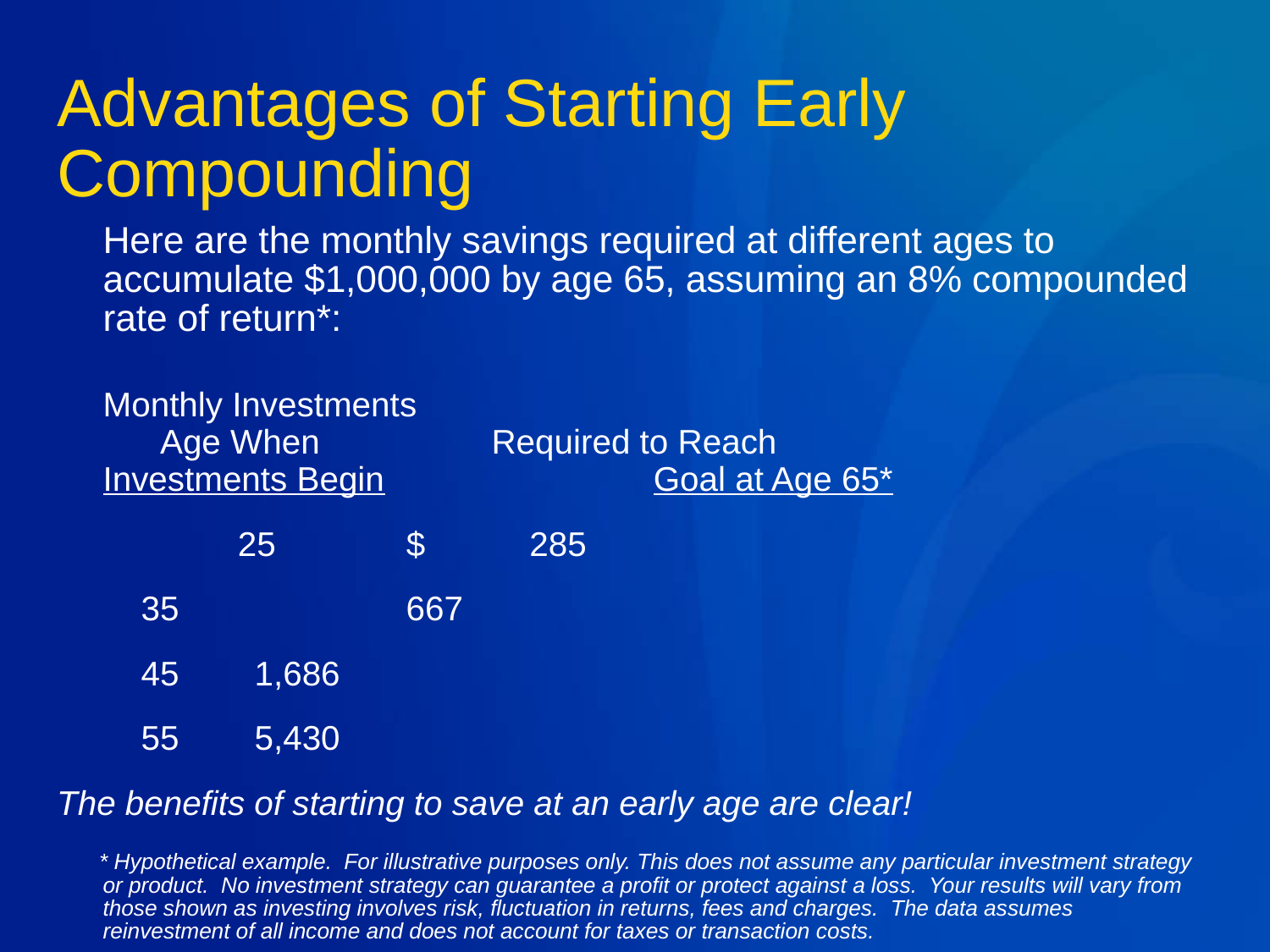

# Advantages of Starting Early Compounding
	Here are the monthly savings required at different ages to accumulate $1,000,000 by age 65, assuming an 8% compounded rate of return*:

						Monthly Investments
	      Age When 		               Required to Reach
	Investments Begin		                   Goal at Age 65*
                   25				      $           285
		    35				                   667
		    45					   1,686
		    55					   5,430
The benefits of starting to save at an early age are clear!
        * Hypothetical example.  For illustrative purposes only. This does not assume any particular investment strategy or product.  No investment strategy can guarantee a profit or protect against a loss.  Your results will vary from those shown as investing involves risk, fluctuation in returns, fees and charges.  The data assumes reinvestment of all income and does not account for taxes or transaction costs.